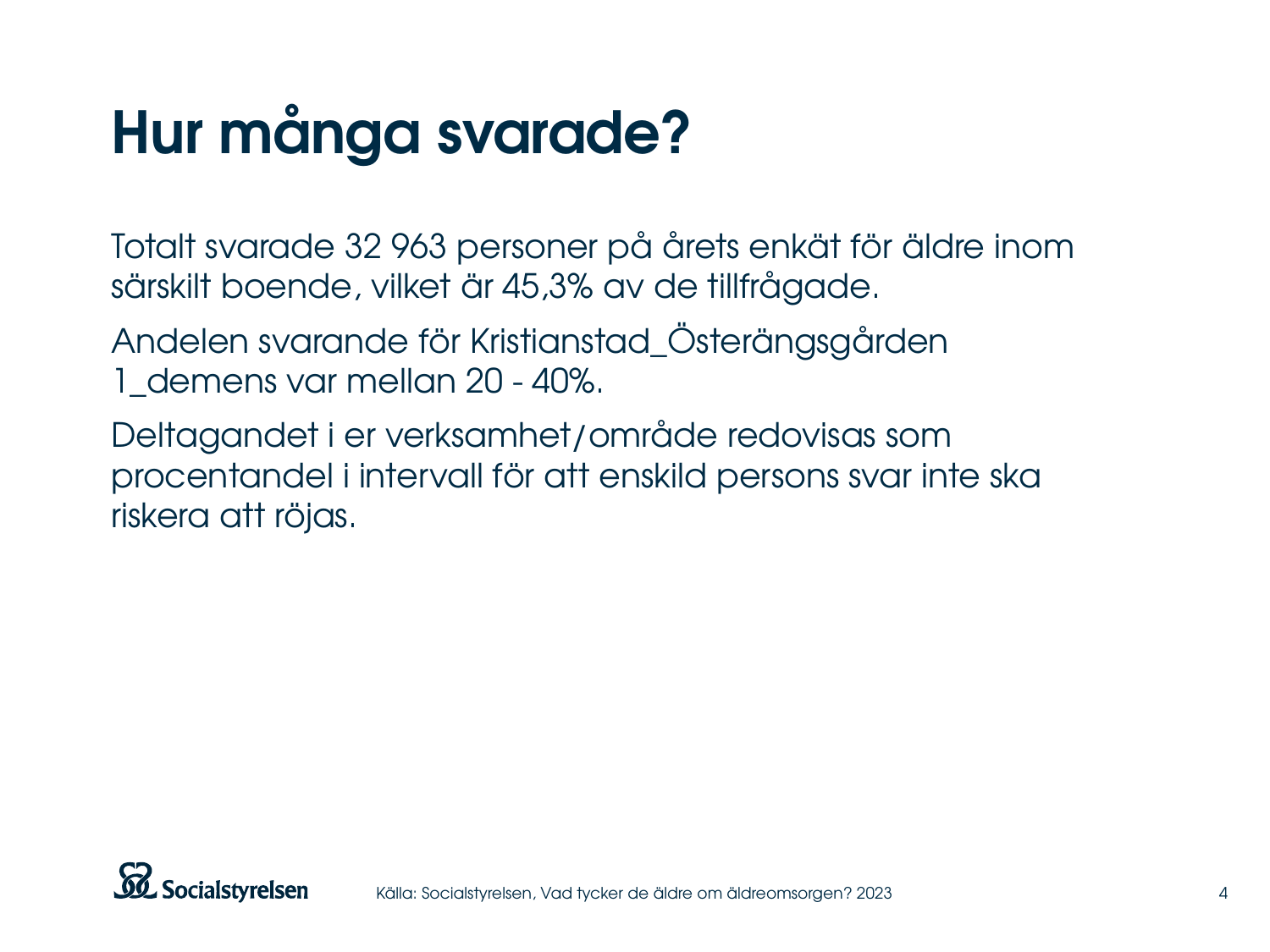

# Hur många svarade?
Totalt svarade 32 963 personer på årets enkät för äldre inom särskilt boende, vilket är 45,3% av de tillfrågade.
Andelen svarande för Kristianstad_Österängsgården 1_demens var mellan 20 - 40%.
Deltagandet i er verksamhet/område redovisas som procentandel i intervall för att enskild persons svar inte ska riskera att röjas.

Källa: Socialstyrelsen, Vad tycker de äldre om äldreomsorgen? 2023
4